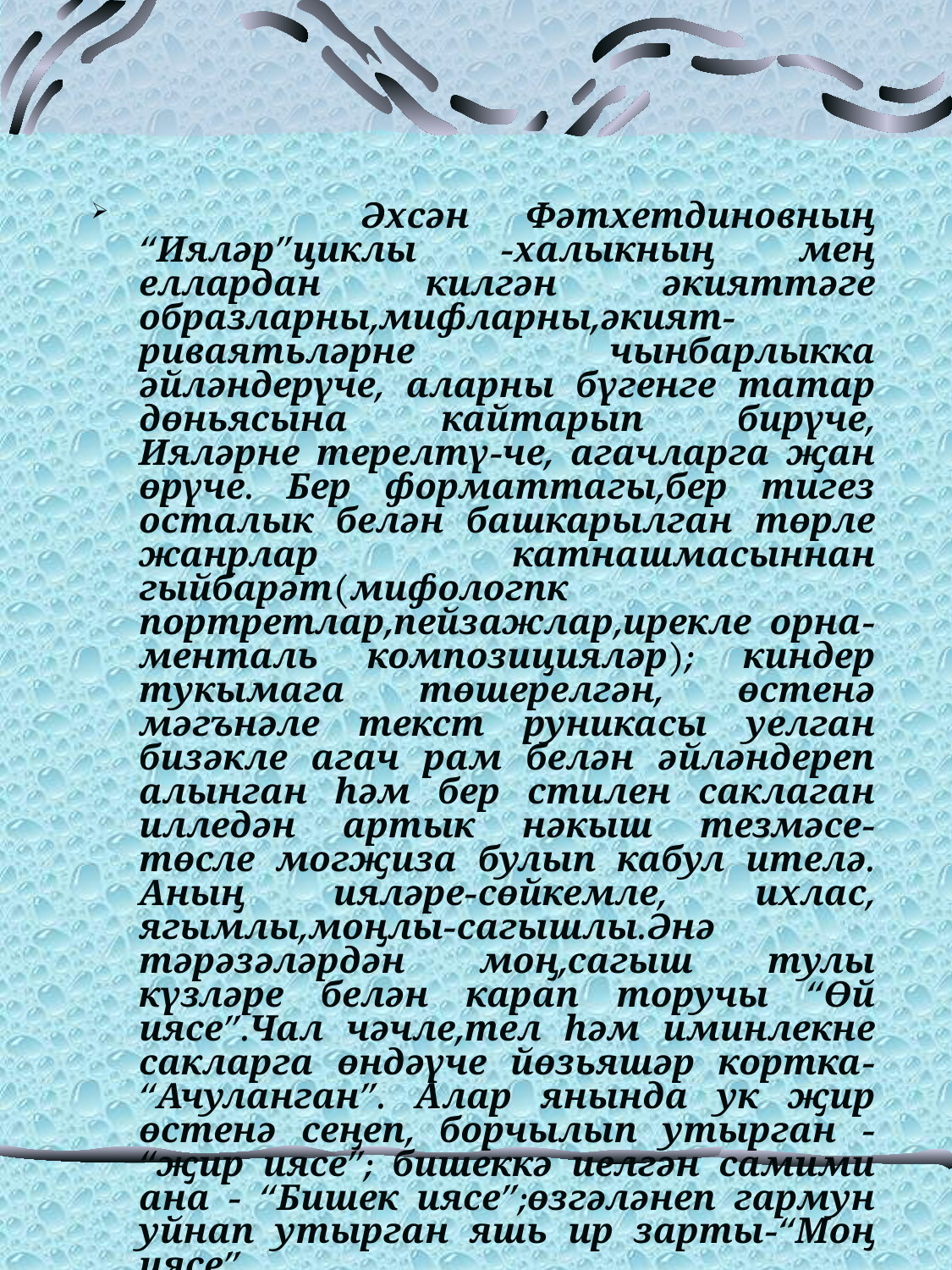

Әхсән Фәтхетдиновның “Ияләр”циклы -халыкның мең еллардан килгән әкияттәге образларны,мифларны,әкият-риваятьләрне чынбарлыкка әйләндерүче, аларны бүгенге татар дөньясына кайтарып бирүче, Ияләрне терелтү-че, агачларга җан өрүче. Бер форматтагы,бер тигез осталык белән башкарылган төрле жанрлар катнашмасыннан гыйбарәт(мифологпк портретлар,пейзажлар,ирекле орна-менталь композицияләр); киндер тукымага төшерелгән, өстенә мәгънәле текст руникасы уелган бизәкле агач рам белән әйләндереп алынган һәм бер стилен саклаган илледән артык нәкыш тезмәсе-төсле могҗиза булып кабул ителә. Аның ияләре-сөйкемле, ихлас, ягымлы,моңлы-сагышлы.Әнә   тәрәзәләрдән моң,сагыш тулы күзләре белән карап торучы “Өй иясе”.Чал чәчле,тел һәм иминлекне сакларга өндәүче йөзьяшәр кортка- “Ачуланган”. Алар янында ук җир өстенә сеңеп, борчылып утырган - “җир иясе”; бишеккә иелгән самими ана - “Бишек иясе”;өзгәләнеп гармун уйнап утырган яшь ир зарты-“Моң иясе”.